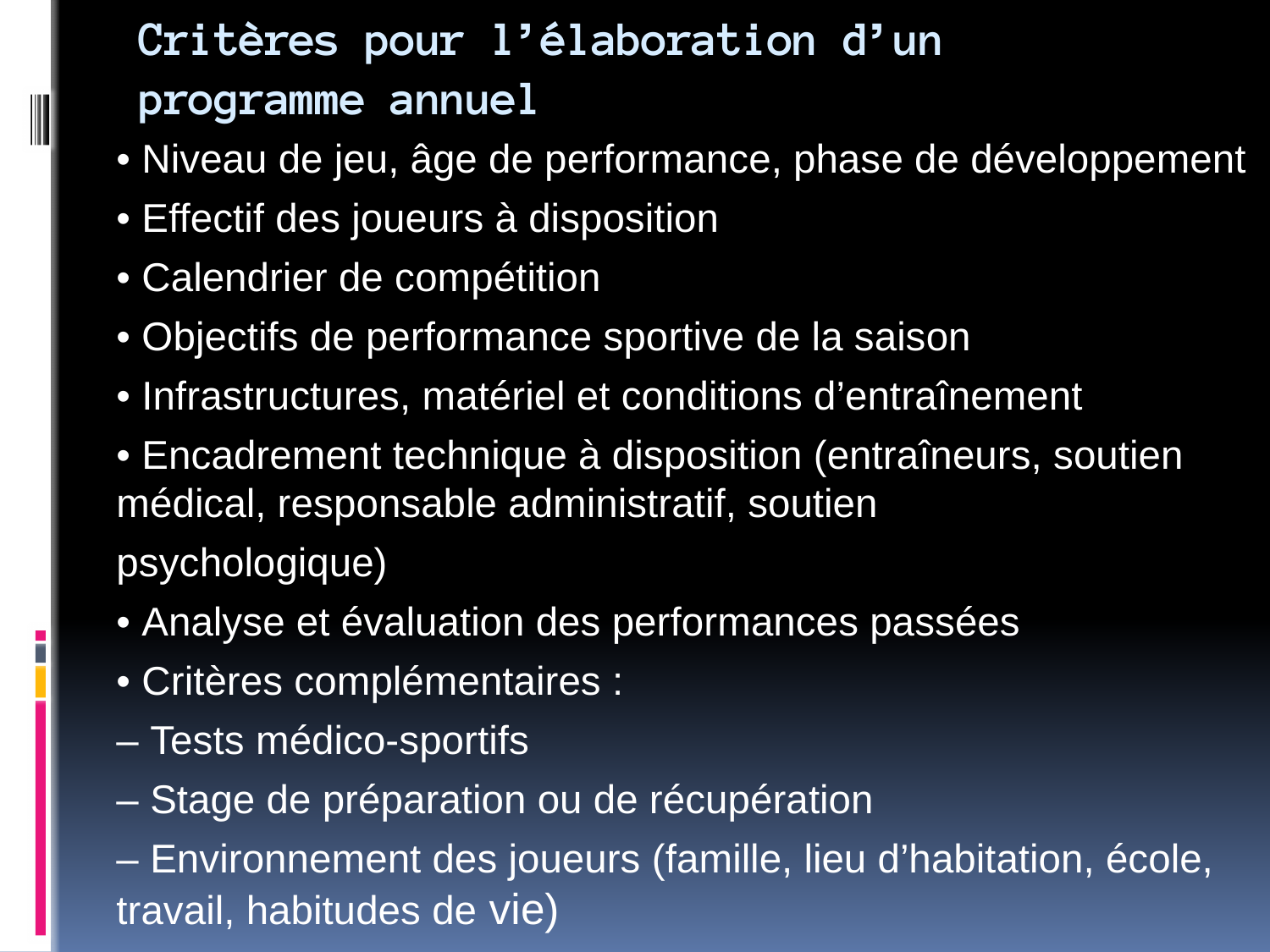

# Critères pour l’élaboration d’un programme annuel
• Niveau de jeu, âge de performance, phase de développement
• Effectif des joueurs à disposition
• Calendrier de compétition
• Objectifs de performance sportive de la saison
• Infrastructures, matériel et conditions d’entraînement
• Encadrement technique à disposition (entraîneurs, soutien médical, responsable administratif, soutien
psychologique)
• Analyse et évaluation des performances passées
• Critères complémentaires :
– Tests médico-sportifs
– Stage de préparation ou de récupération
– Environnement des joueurs (famille, lieu d’habitation, école, travail, habitudes de vie)